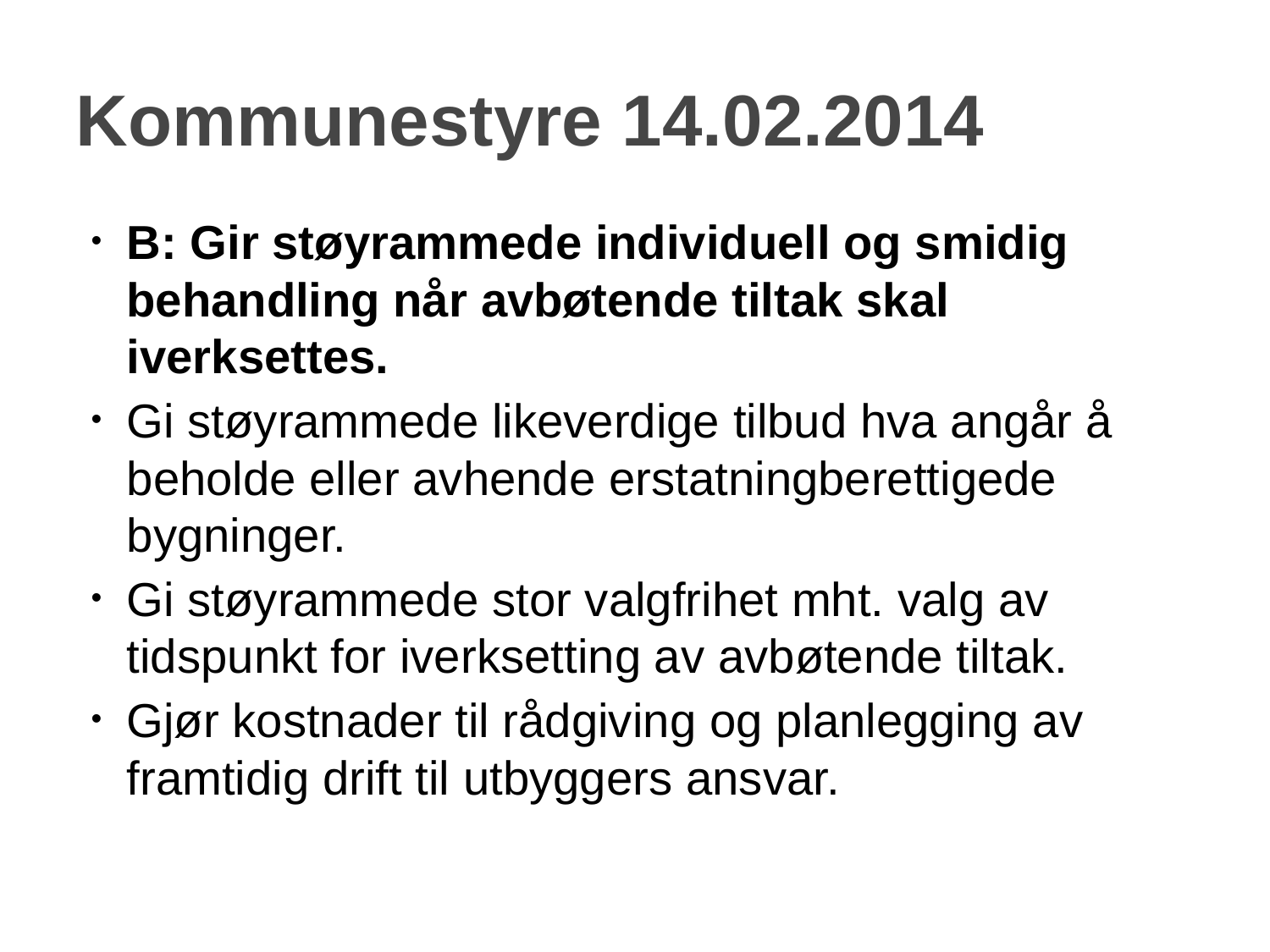

# Kommunestyre 14.02.2014
B: Gir støyrammede individuell og smidig behandling når avbøtende tiltak skal iverksettes.
Gi støyrammede likeverdige tilbud hva angår å beholde eller avhende erstatningberettigede bygninger.
Gi støyrammede stor valgfrihet mht. valg av tidspunkt for iverksetting av avbøtende tiltak.
Gjør kostnader til rådgiving og planlegging av framtidig drift til utbyggers ansvar.